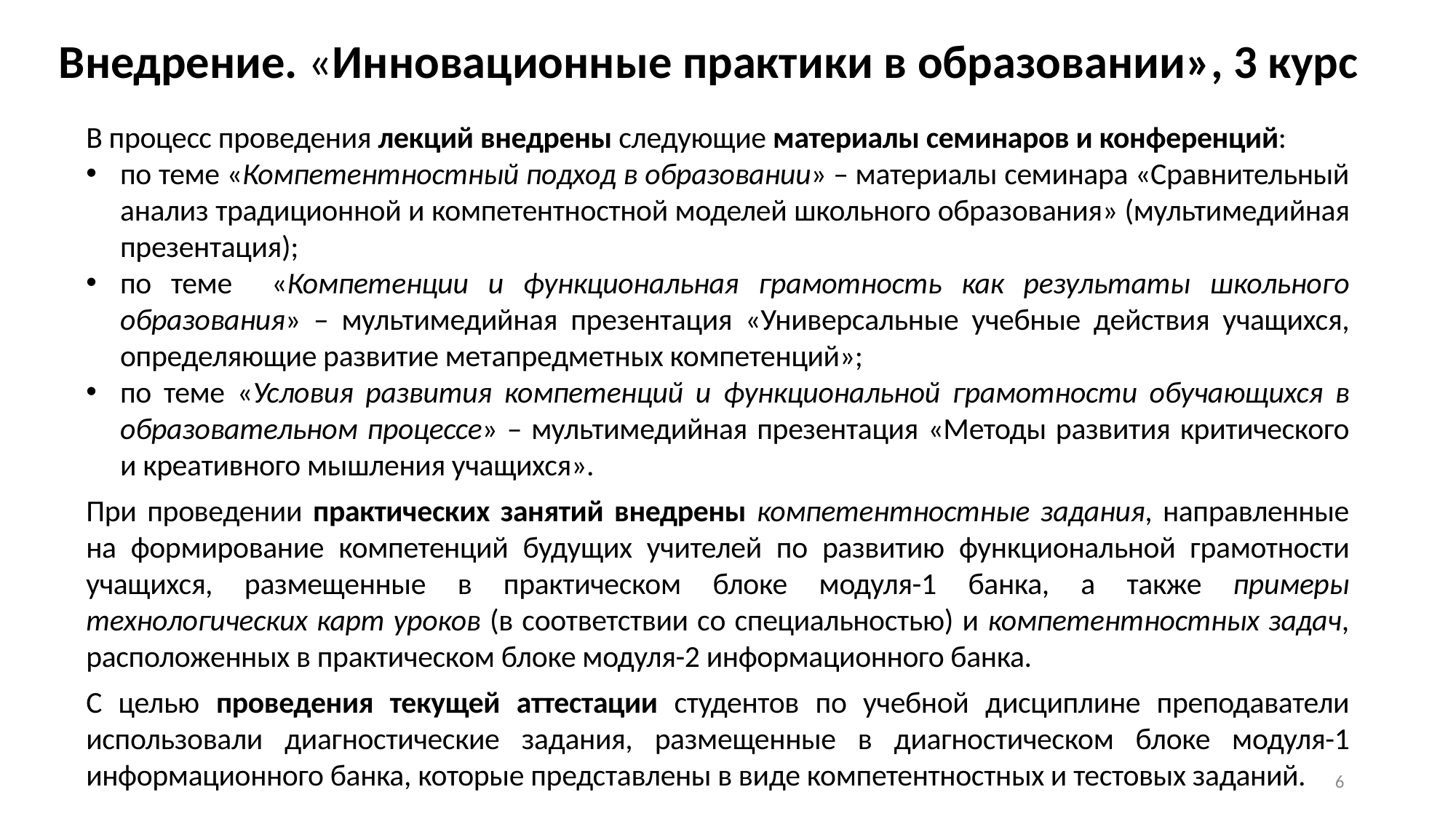

# Внедрение. «Инновационные практики в образовании», 3 курс
В процесс проведения лекций внедрены следующие материалы семинаров и конференций:
по теме «Компетентностный подход в образовании» – материалы семинара «Сравнительный анализ традиционной и компетентностной моделей школьного образования» (мультимедийная презентация);
по теме  «Компетенции и функциональная грамотность как результаты школьного образования» – мультимедийная презентация «Универсальные учебные действия учащихся, определяющие развитие метапредметных компетенций»;
по теме «Условия развития компетенций и функциональной грамотности обучающихся в образовательном процессе» – мультимедийная презентация «Методы развития критического и креативного мышления учащихся».
При проведении практических занятий внедрены компетентностные задания, направленные на формирование компетенций будущих учителей по развитию функциональной грамотности учащихся, размещенные в практическом блоке модуля-1 банка, а также примеры технологических карт уроков (в соответствии со специальностью) и компетентностных задач, расположенных в практическом блоке модуля-2 информационного банка.
С целью проведения текущей аттестации студентов по учебной дисциплине преподаватели использовали диагностические задания, размещенные в диагностическом блоке модуля-1 информационного банка, которые представлены в виде компетентностных и тестовых заданий.

6